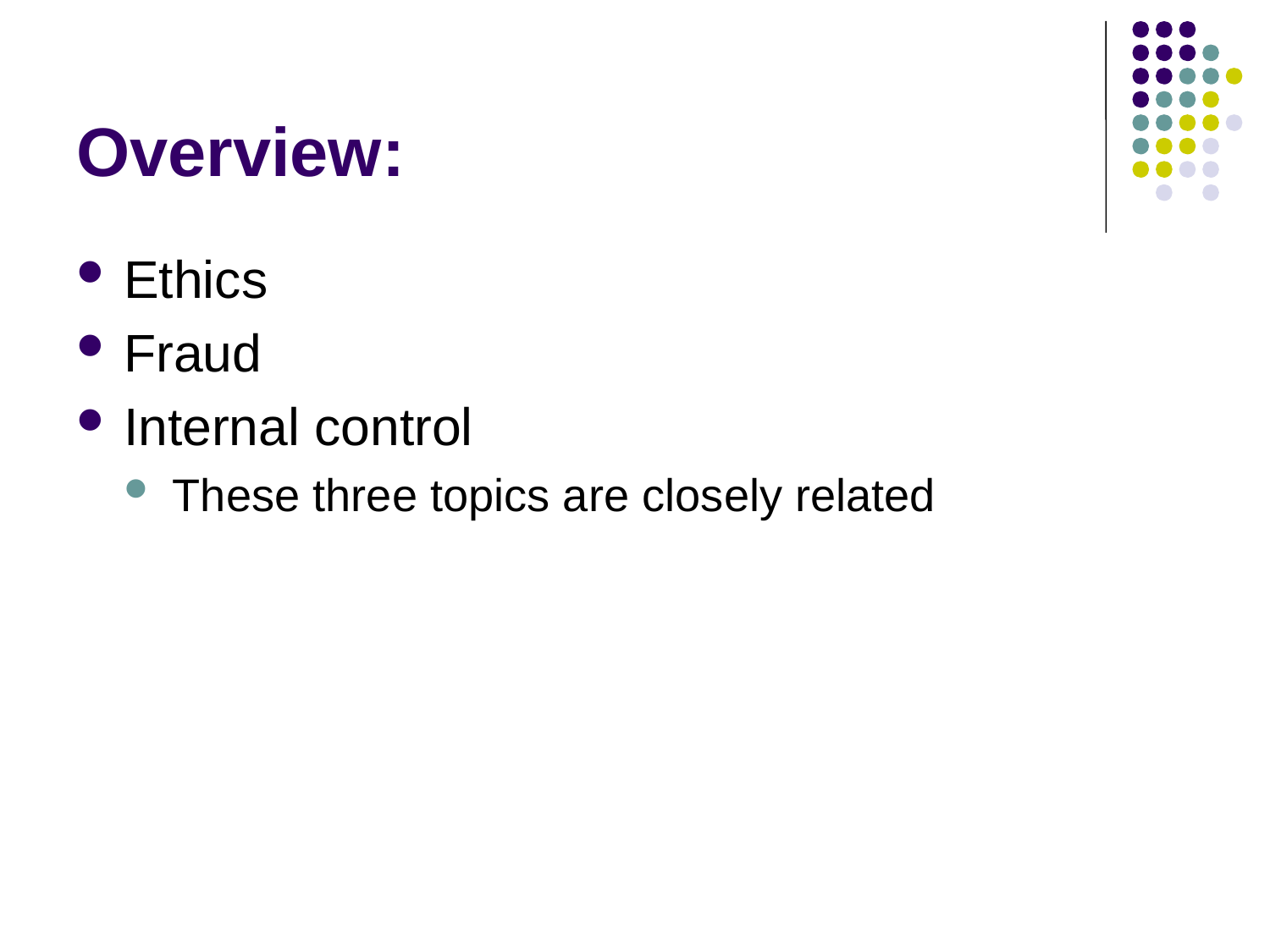

# Overview:
Ethics
Fraud
Internal control
These three topics are closely related